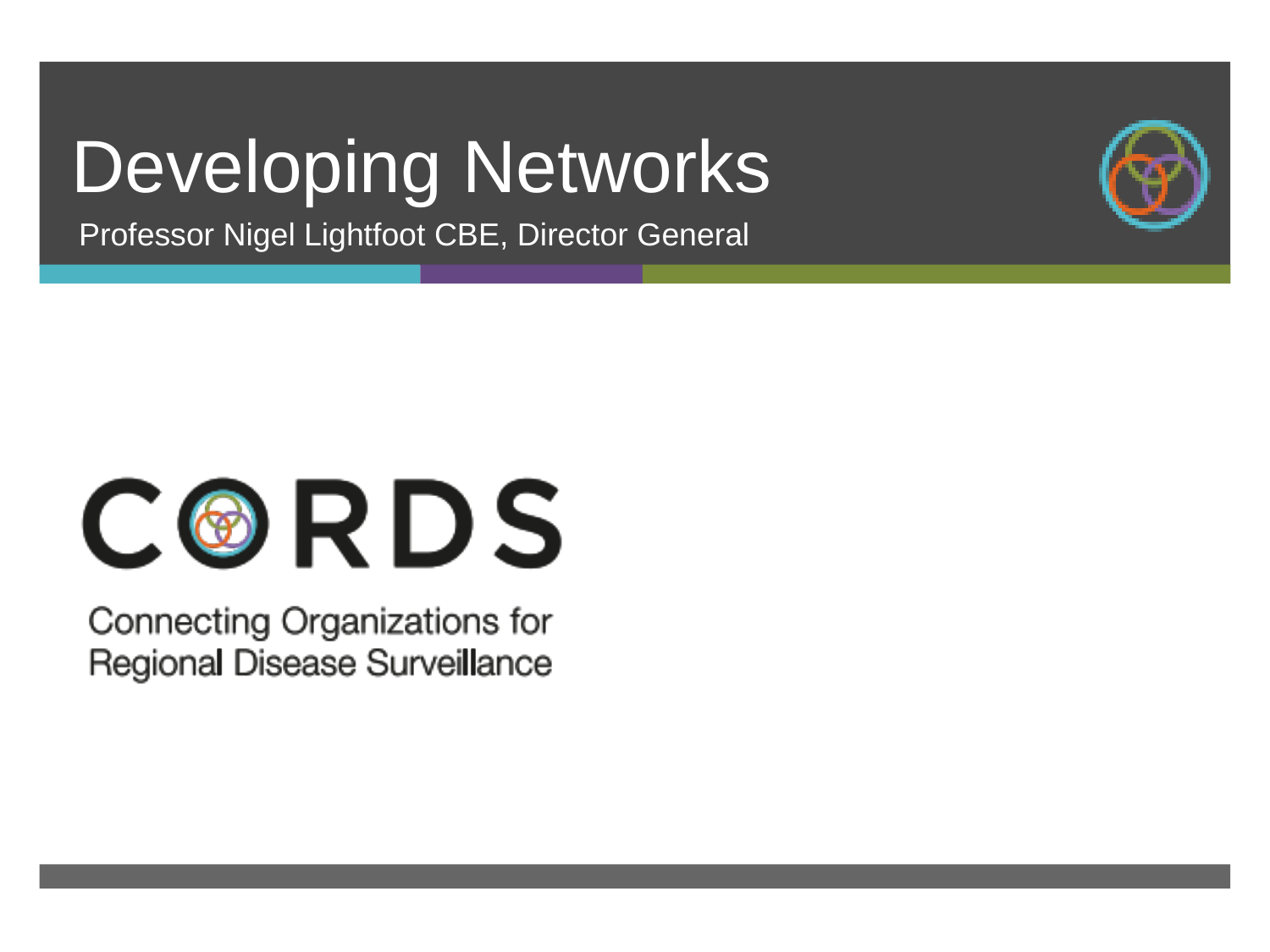

# Developing Networks
Professor Nigel Lightfoot CBE, Director General